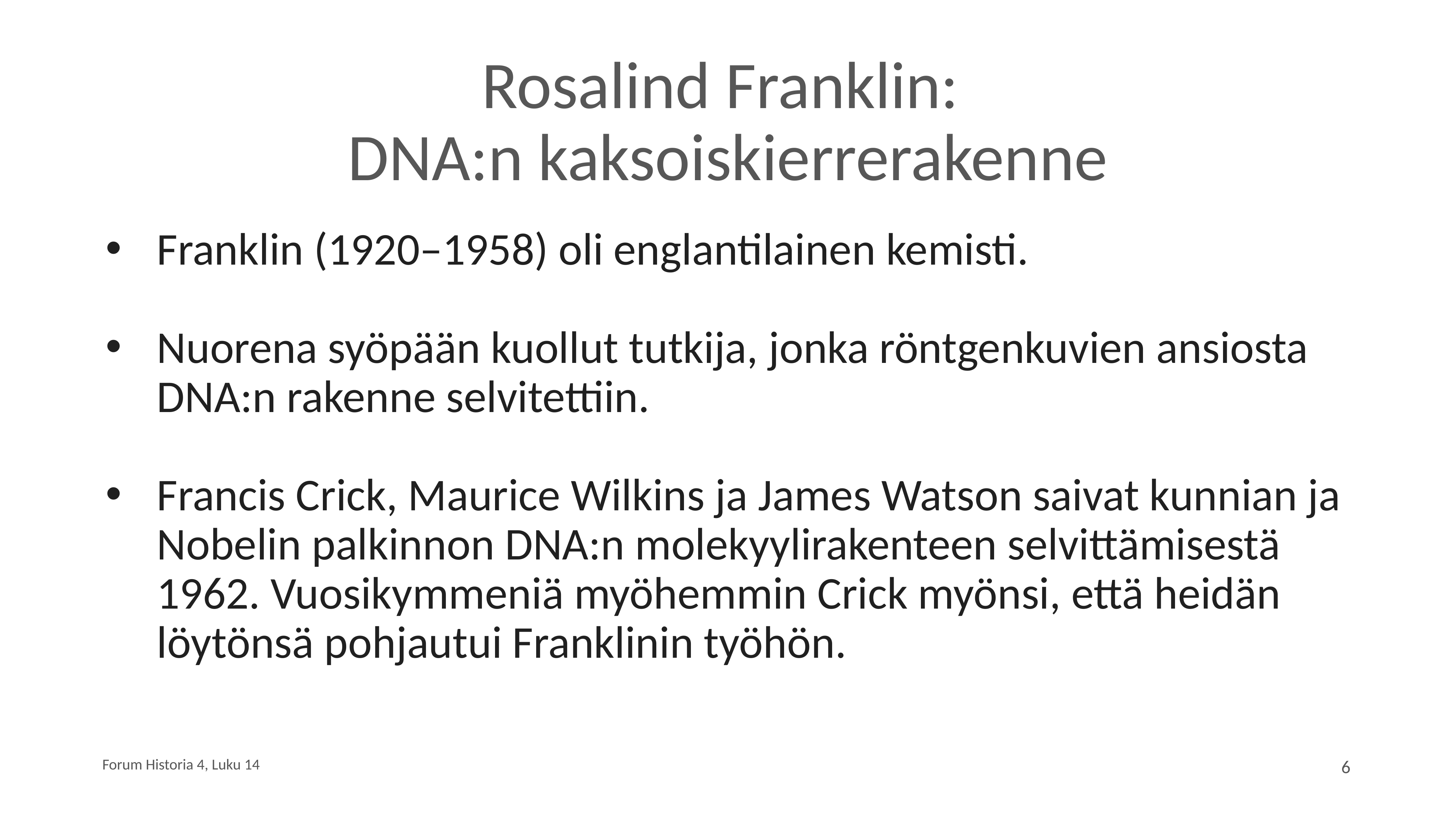

# Rosalind Franklin: DNA:n kaksoiskierrerakenne
Franklin (1920–1958) oli englantilainen kemisti.

Nuorena syöpään kuollut tutkija, jonka röntgenkuvien ansiosta DNA:n rakenne selvitettiin.

Francis Crick, Maurice Wilkins ja James Watson saivat kunnian ja Nobelin palkinnon DNA:n molekyylirakenteen selvittämisestä 1962. Vuosikymmeniä myöhemmin Crick myönsi, että heidän löytönsä pohjautui Franklinin työhön.
Forum Historia 4, Luku 14
6